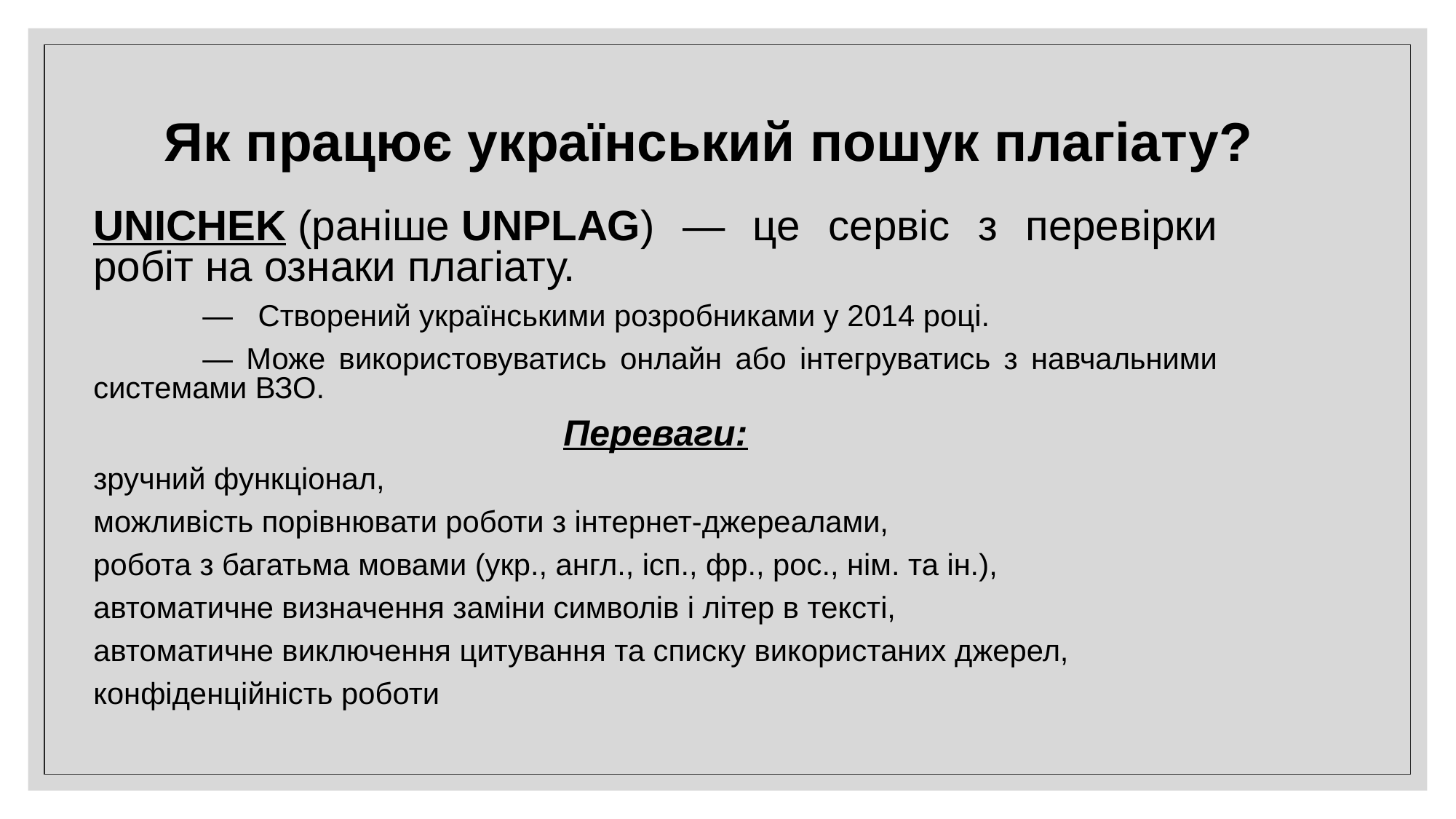

# Як працює український пошук плагіату?
UNICHEK (раніше UNPLAG) ― це сервіс з перевірки робіт на ознаки плагіату.
	—   Створений українськими розробниками у 2014 році.
	— Може використовуватись онлайн або інтегруватись з навчальними системами ВЗО.
Переваги:
зручний функціонал,
можливість порівнювати роботи з інтернет-джереалами,
робота з багатьма мовами (укр., англ., ісп., фр., рос., нім. та ін.),
автоматичне визначення заміни символів і літер в тексті,
автоматичне виключення цитування та списку використаних джерел,
конфіденційність роботи